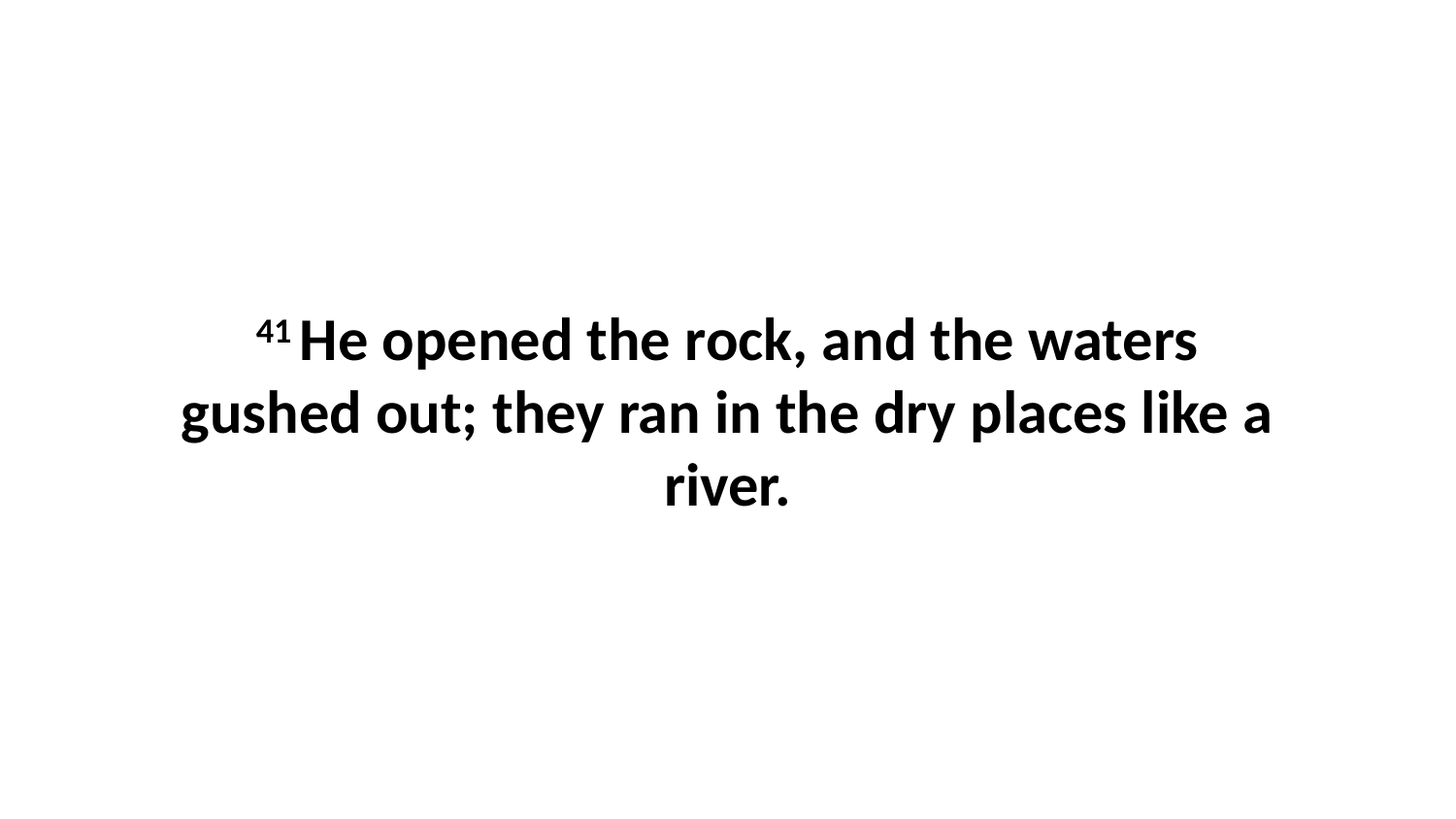

41 He opened the rock, and the waters gushed out; they ran in the dry places like a river.